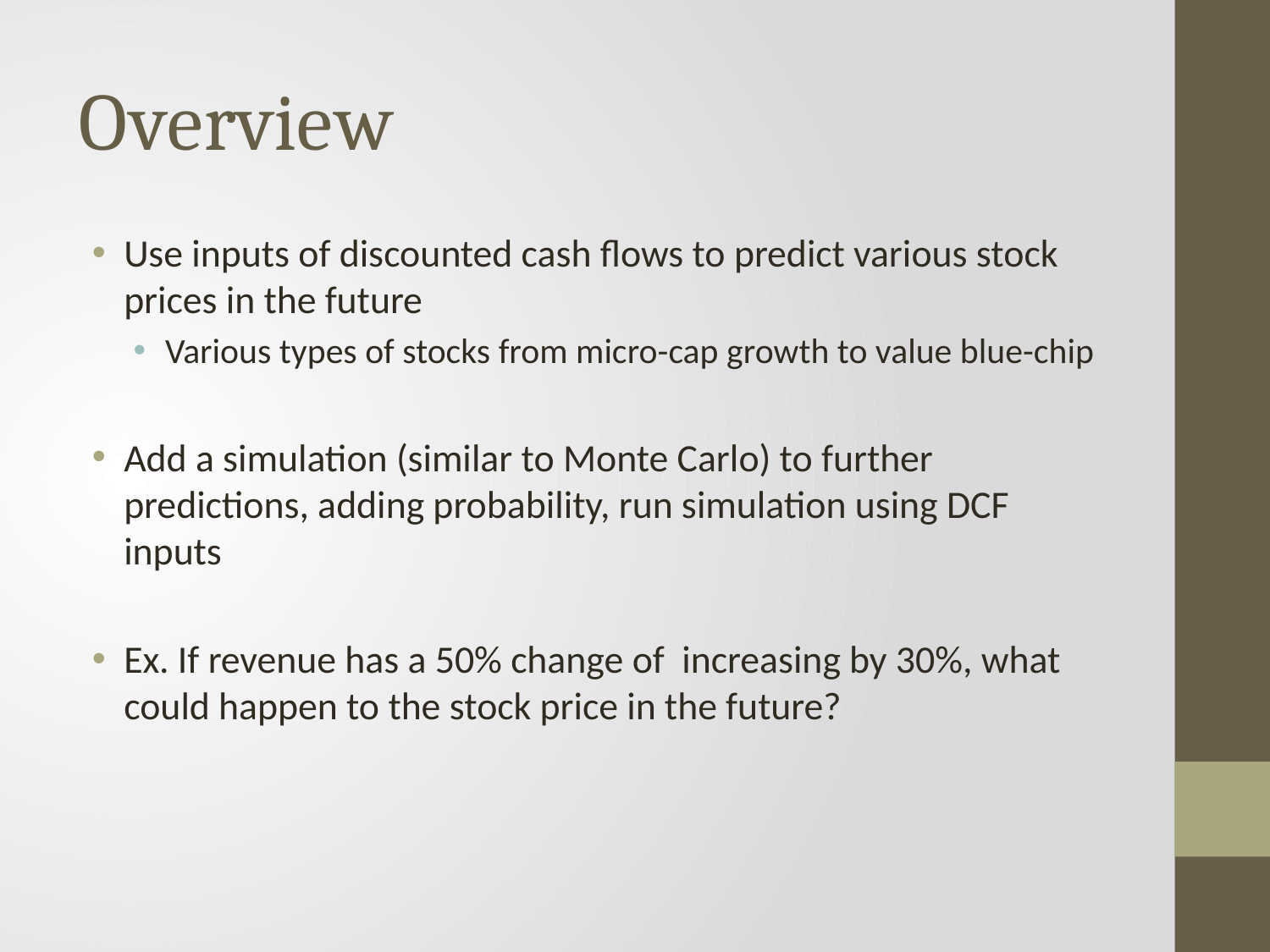

# Overview
Use inputs of discounted cash flows to predict various stock prices in the future
Various types of stocks from micro-cap growth to value blue-chip

Add a simulation (similar to Monte Carlo) to further predictions, adding probability, run simulation using DCF inputs

Ex. If revenue has a 50% change of  increasing by 30%, what could happen to the stock price in the future?